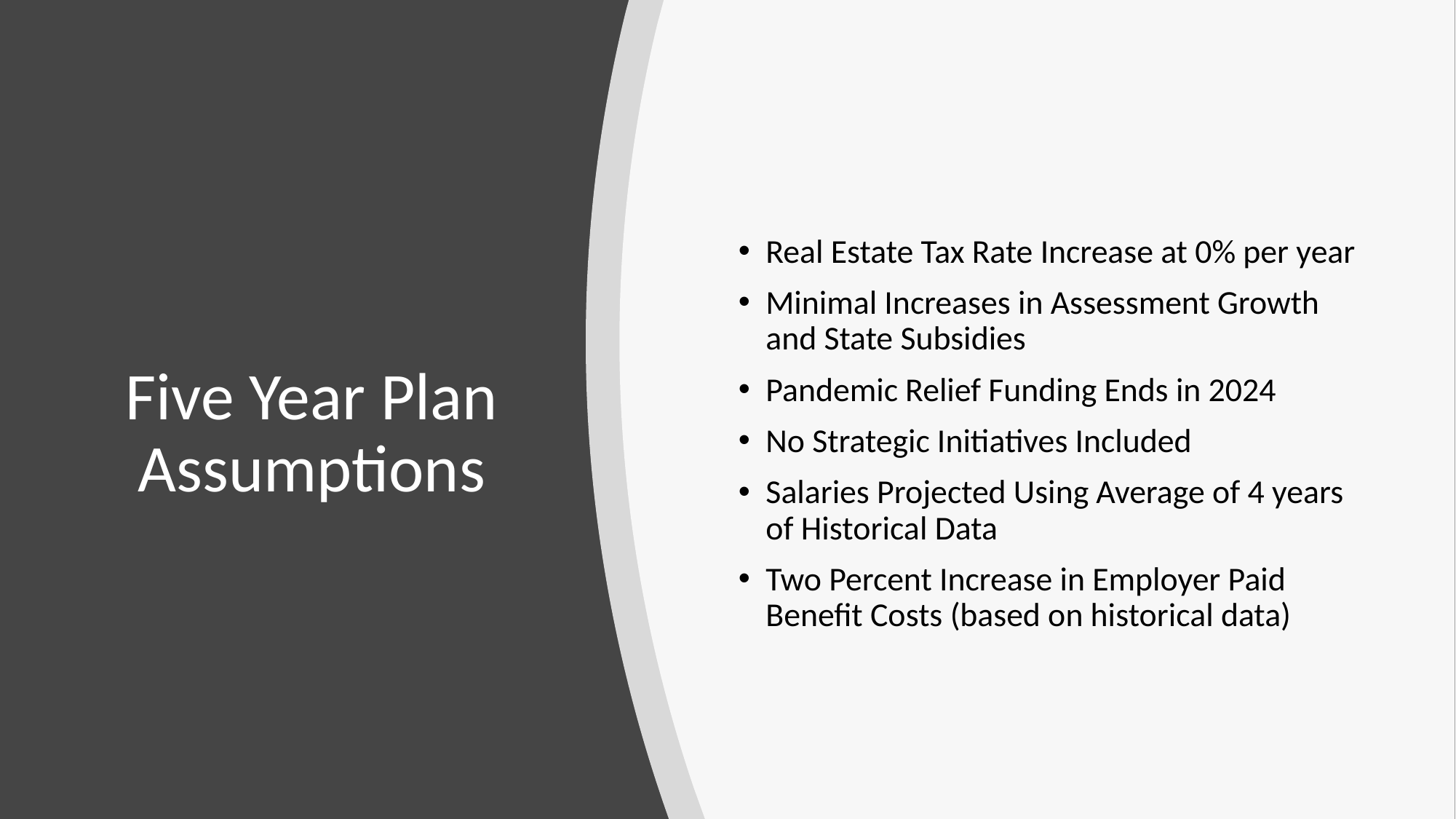

Real Estate Tax Rate Increase at 0% per year
Minimal Increases in Assessment Growth and State Subsidies
Pandemic Relief Funding Ends in 2024
No Strategic Initiatives Included
Salaries Projected Using Average of 4 years of Historical Data
Two Percent Increase in Employer Paid Benefit Costs (based on historical data)
# Five Year Plan Assumptions